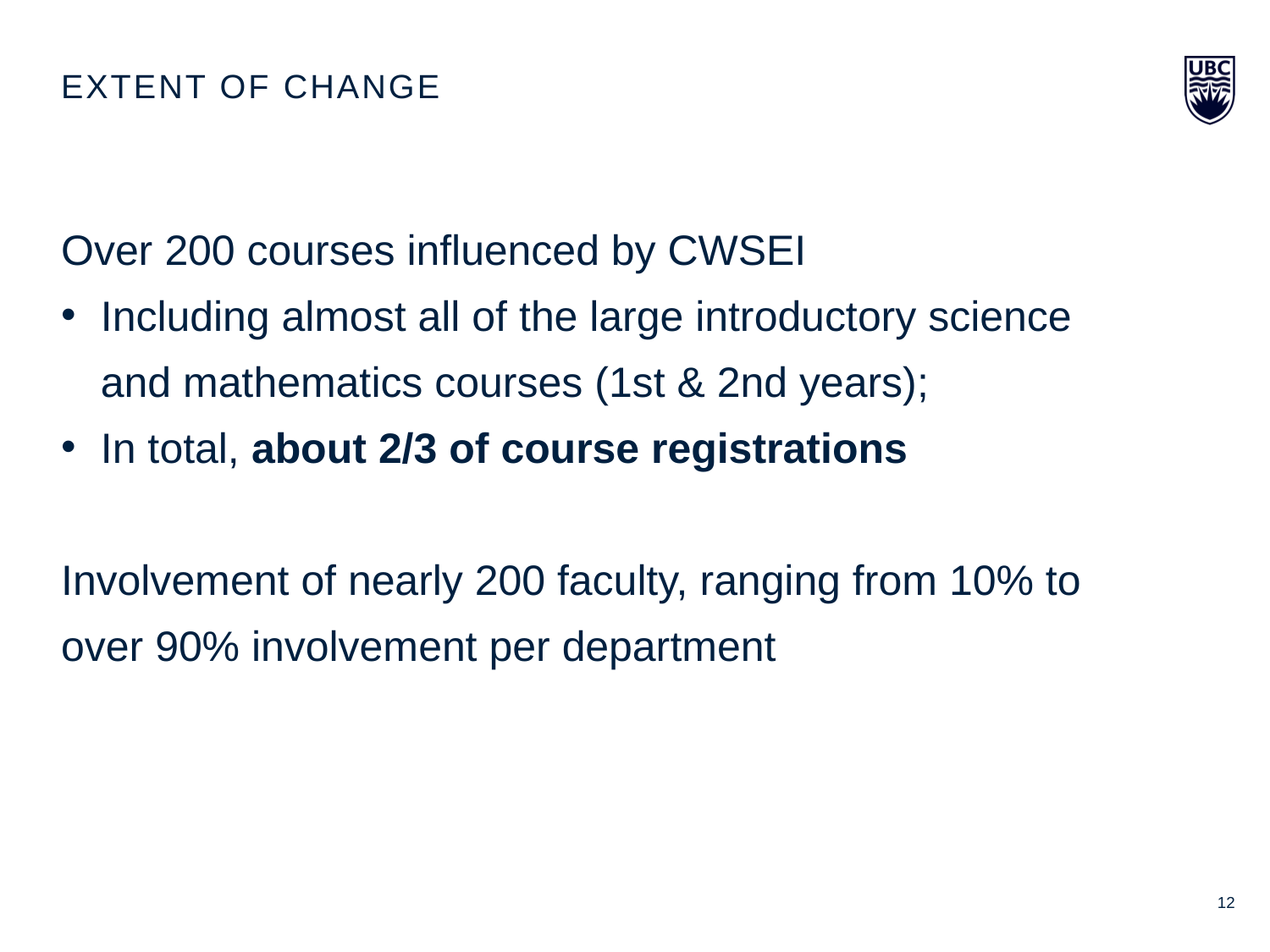

Extent of Change

Over 200 courses influenced by CWSEI
Including almost all of the large introductory science and mathematics courses (1st & 2nd years);
In total, about 2/3 of course registrations

Involvement of nearly 200 faculty, ranging from 10% to over 90% involvement per department